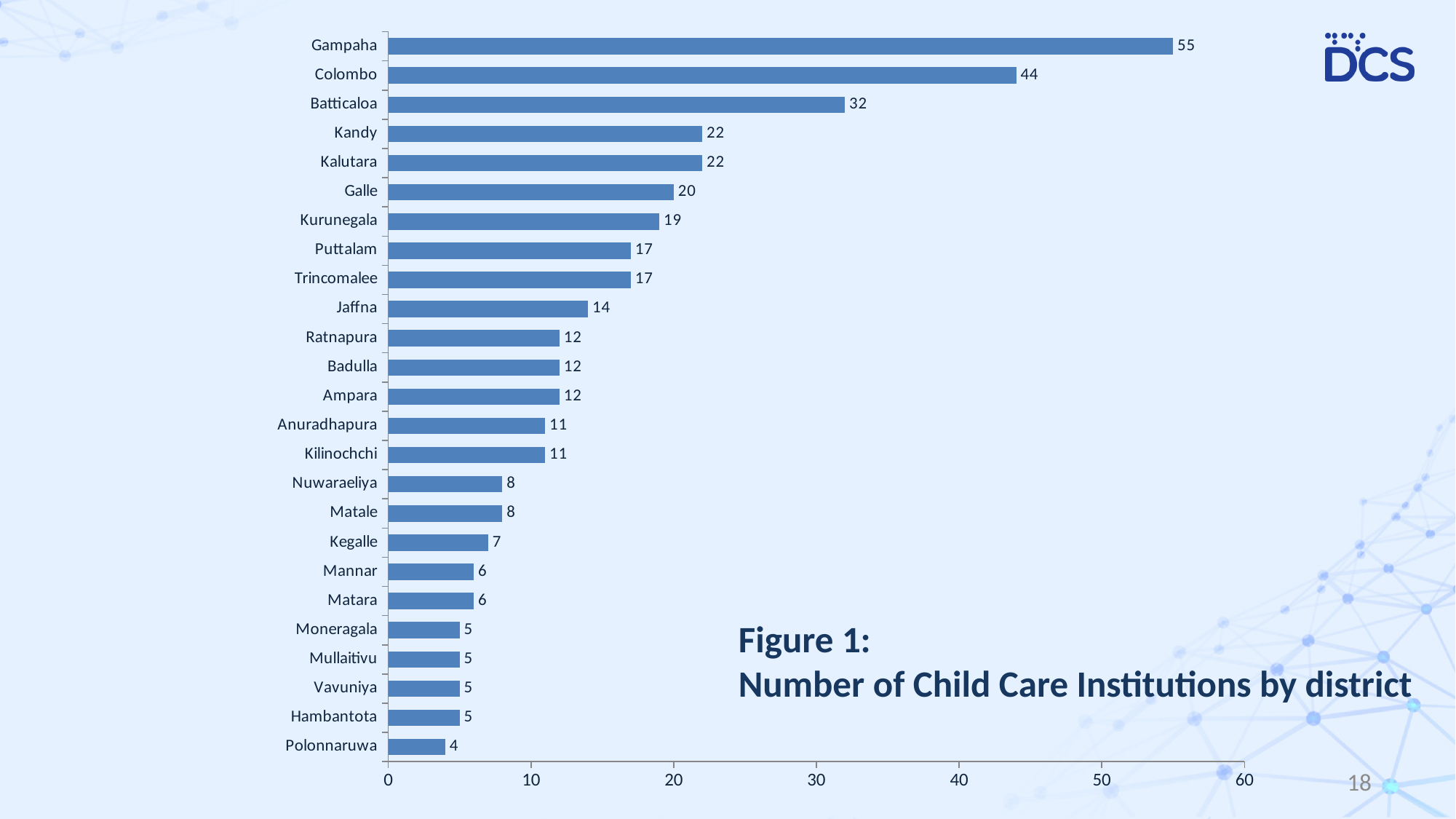

### Chart

| Category | Number |
|---|---|
| Polonnaruwa | 4.0 |
| Hambantota | 5.0 |
| Vavuniya | 5.0 |
| Mullaitivu | 5.0 |
| Moneragala | 5.0 |
| Matara | 6.0 |
| Mannar | 6.0 |
| Kegalle | 7.0 |
| Matale | 8.0 |
| Nuwaraeliya | 8.0 |
| Kilinochchi | 11.0 |
| Anuradhapura | 11.0 |
| Ampara | 12.0 |
| Badulla | 12.0 |
| Ratnapura | 12.0 |
| Jaffna | 14.0 |
| Trincomalee | 17.0 |
| Puttalam | 17.0 |
| Kurunegala | 19.0 |
| Galle | 20.0 |
| Kalutara | 22.0 |
| Kandy | 22.0 |
| Batticaloa | 32.0 |
| Colombo | 44.0 |
| Gampaha | 55.0 |
# Figure 1:
Number of Child Care Institutions by district
18